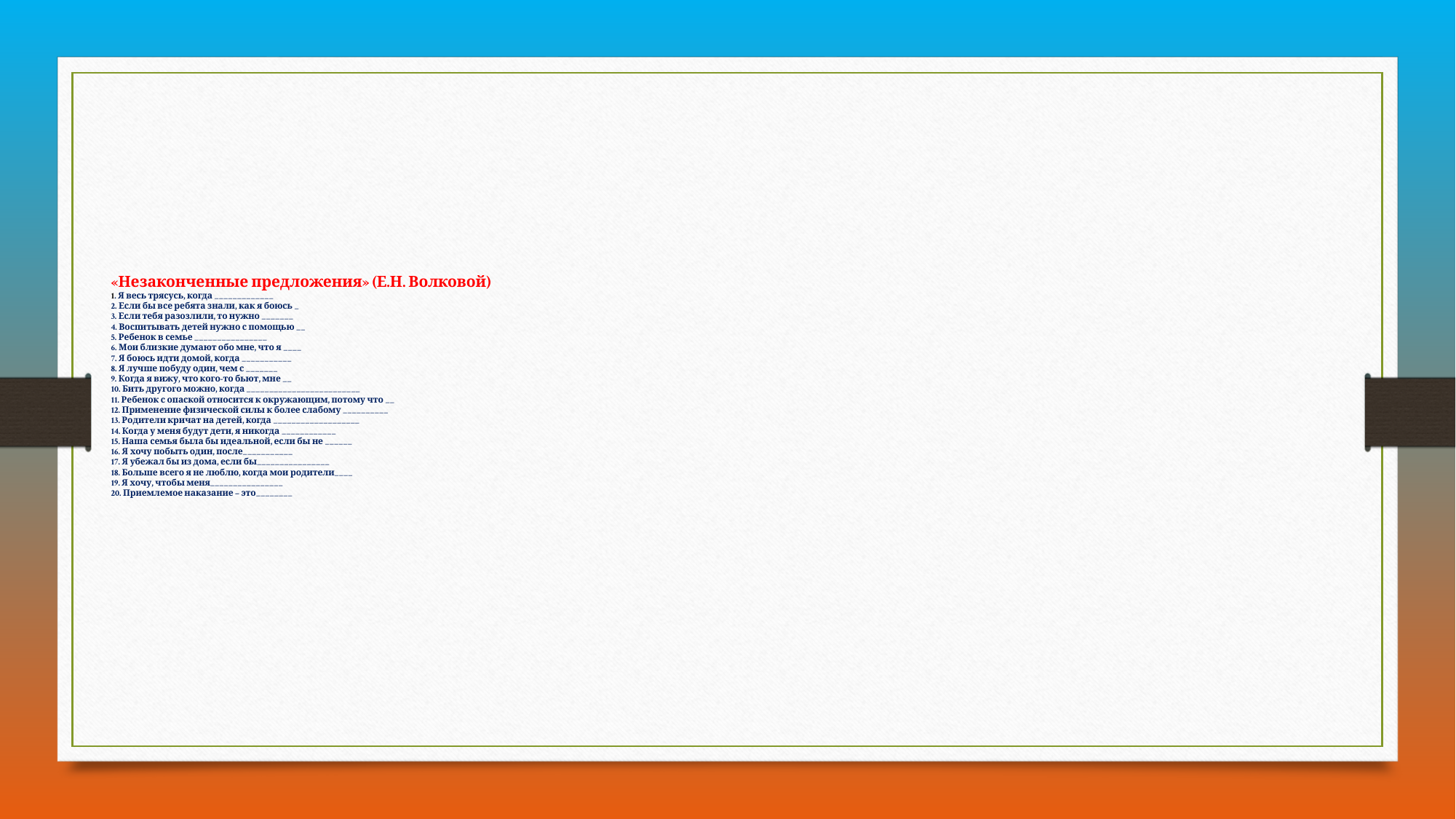

«Незаконченные предложения» (Е.Н. Волковой)
1. Я весь трясусь, когда _____________
2. Если бы все ребята знали, как я боюсь _
3. Если тебя разозлили, то нужно _______
4. Воспитывать детей нужно с помощью __
5. Ребенок в семье ________________
6. Мои близкие думают обо мне, что я ____
7. Я боюсь идти домой, когда ___________
8. Я лучше побуду один, чем с _______
9. Когда я вижу, что кого-то бьют, мне __
10. Бить другого можно, когда _________________________
11. Ребенок с опаской относится к окружающим, потому что __
12. Применение физической силы к более слабому __________
13. Родители кричат на детей, когда ___________________
14. Когда у меня будут дети, я никогда ____________
15. Наша семья была бы идеальной, если бы не ______
16. Я хочу побыть один, после___________
17. Я убежал бы из дома, если бы________________
18. Больше всего я не люблю, когда мои родители____
19. Я хочу, чтобы меня________________
20. Приемлемое наказание – это________